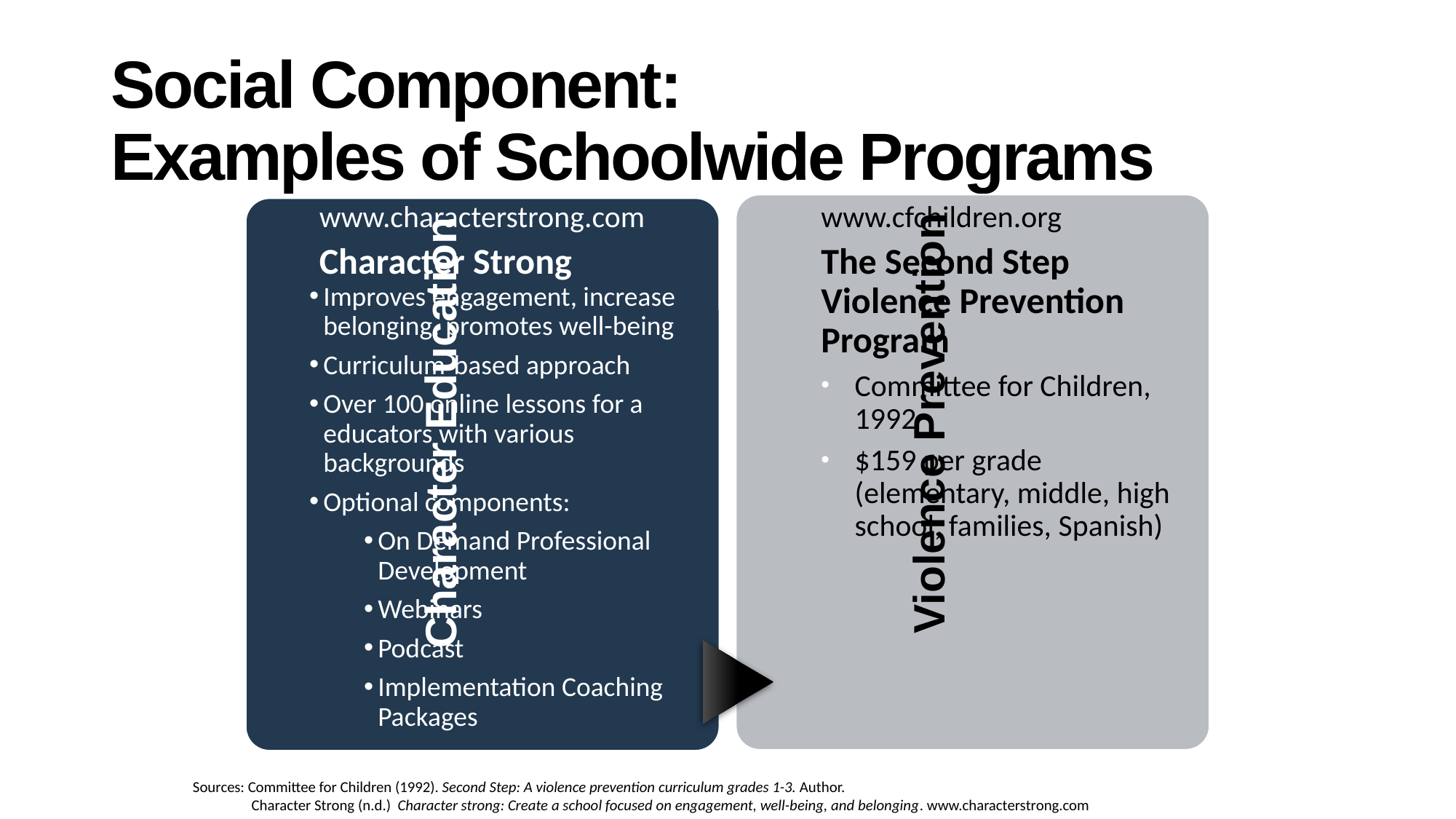

# Social Component: Examples of Schoolwide Programs
Character Education

Violence Prevention

www.characterstrong.com
Character Strong
Improves engagement, increase belonging, promotes well-being
Curriculum-based approach
Over 100 online lessons for a educators with various backgrounds
Optional components:
On Demand Professional Development
Webinars
Podcast
Implementation Coaching Packages

www.cfchildren.org
The Second Step Violence Prevention Program
Committee for Children, 1992
$159 per grade (elementary, middle, high school, families, Spanish)

Sources: Committee for Children (1992). Second Step: A violence prevention curriculum grades 1-3. Author.
                 Character Strong (n.d.)  Character strong: Create a school focused on engagement, well-being, and belonging. www.characterstrong.com